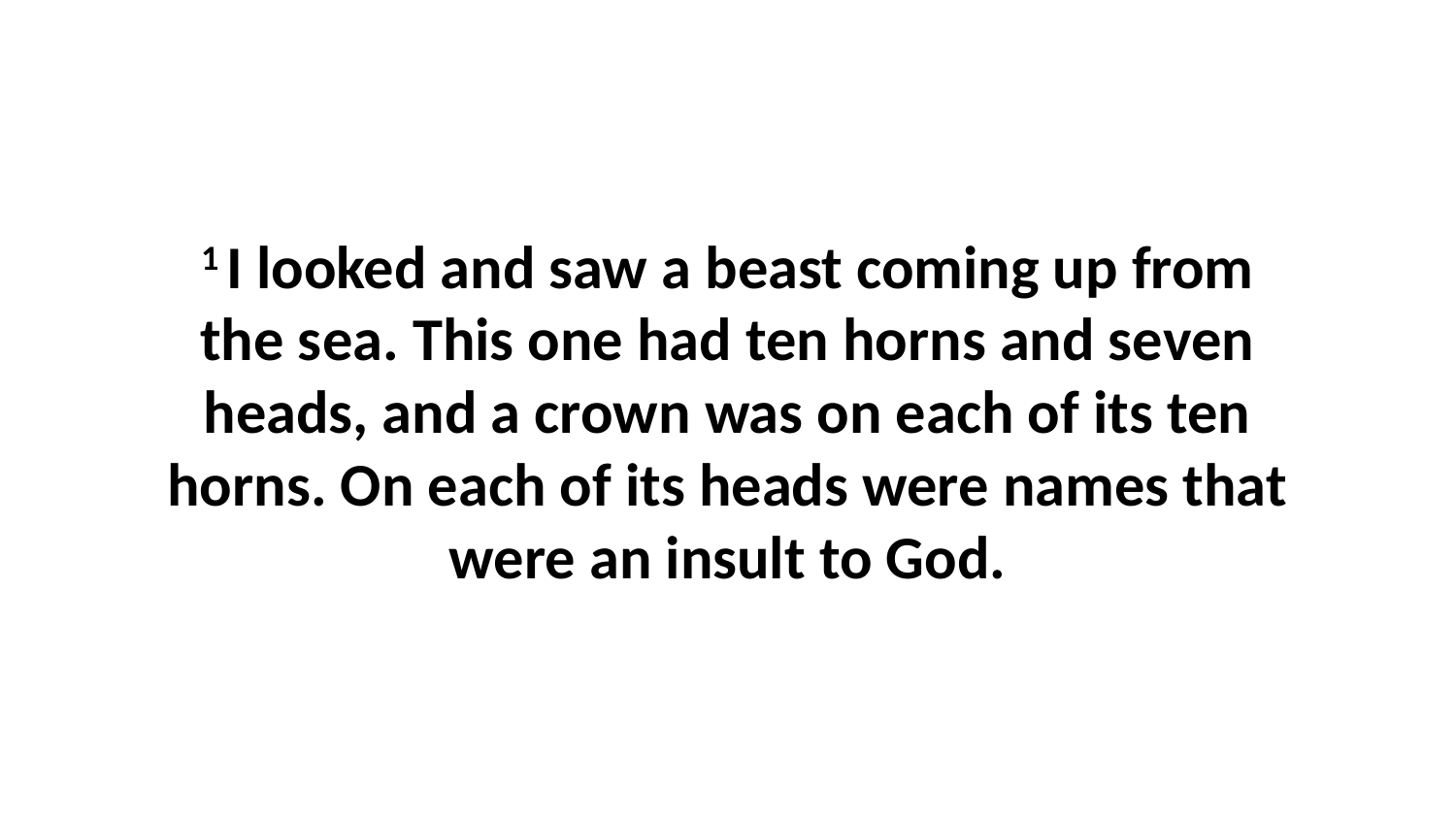

1 I looked and saw a beast coming up from the sea. This one had ten horns and seven heads, and a crown was on each of its ten horns. On each of its heads were names that were an insult to God.